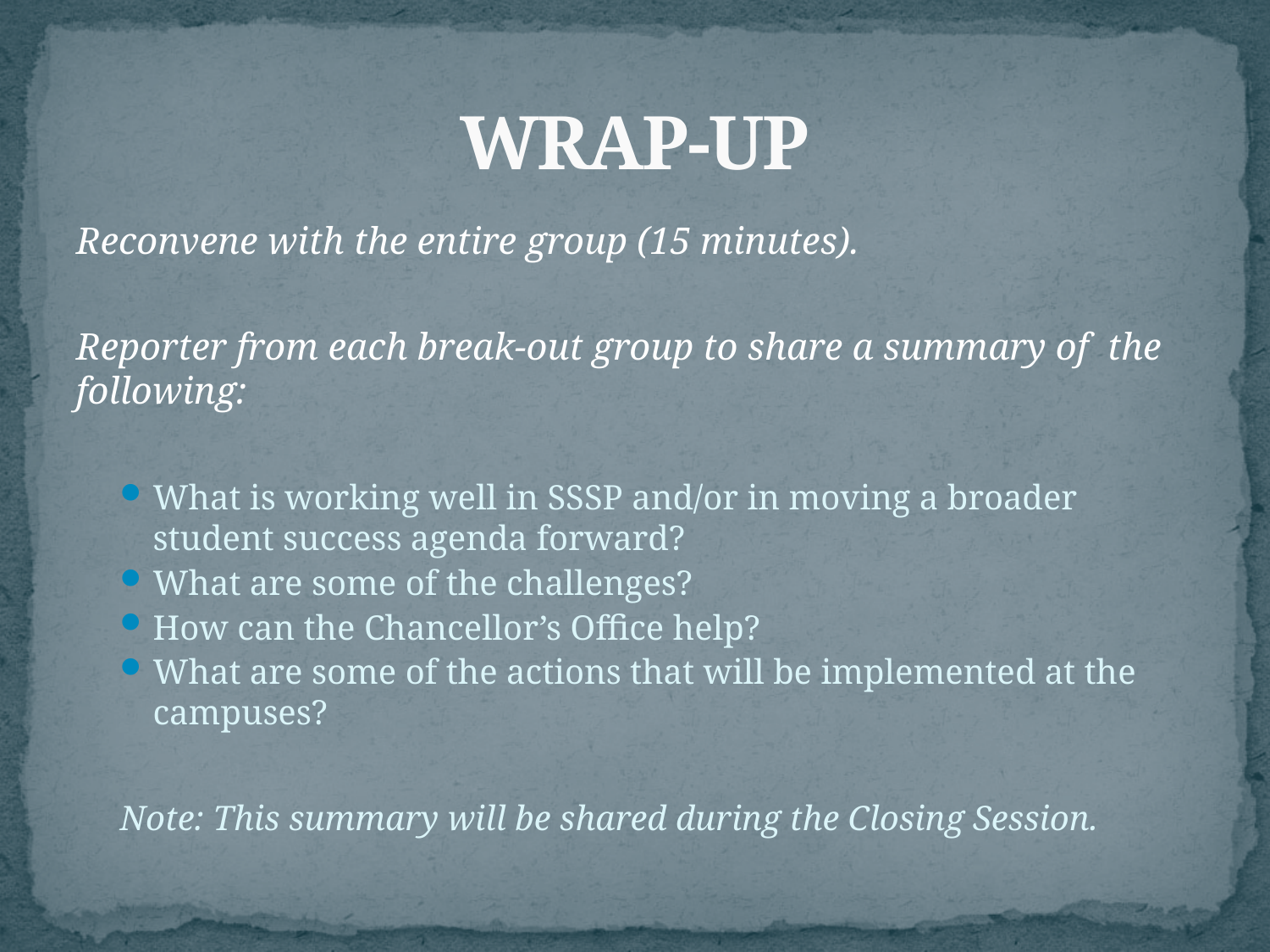

# WRAP-UP
Reconvene with the entire group (15 minutes).

Reporter from each break-out group to share a summary of  the following:

What is working well in SSSP and/or in moving a broader student success agenda forward?
What are some of the challenges?
How can the Chancellor’s Office help?
What are some of the actions that will be implemented at the campuses?

Note: This summary will be shared during the Closing Session.